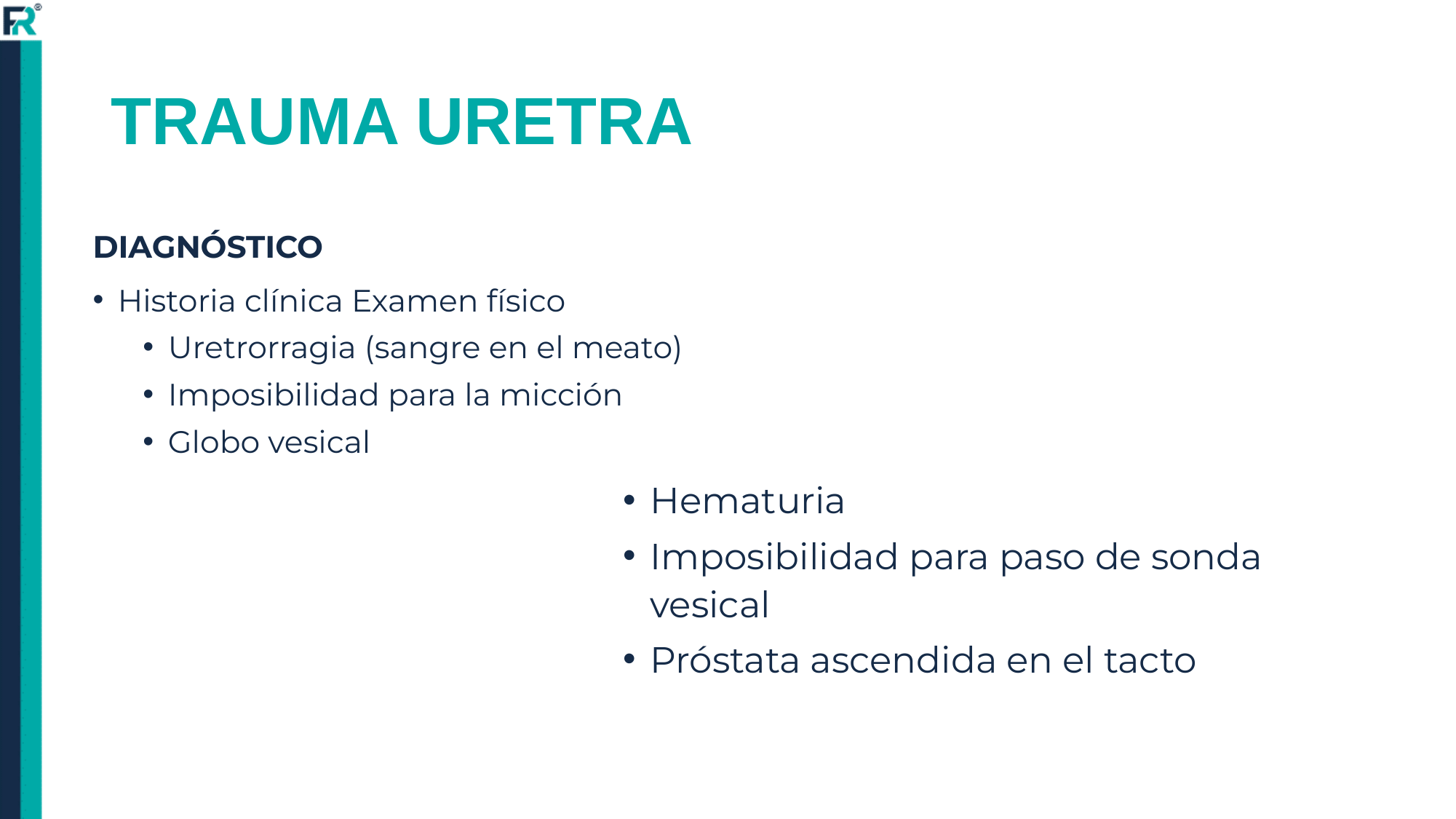

# TRAUMA URETRA
DIAGNÓSTICO
Historia clínica Examen físico
Uretrorragia (sangre en el meato)
Imposibilidad para la micción
Globo vesical

Hematuria
Imposibilidad para paso de sonda vesical
Próstata ascendida en el tacto